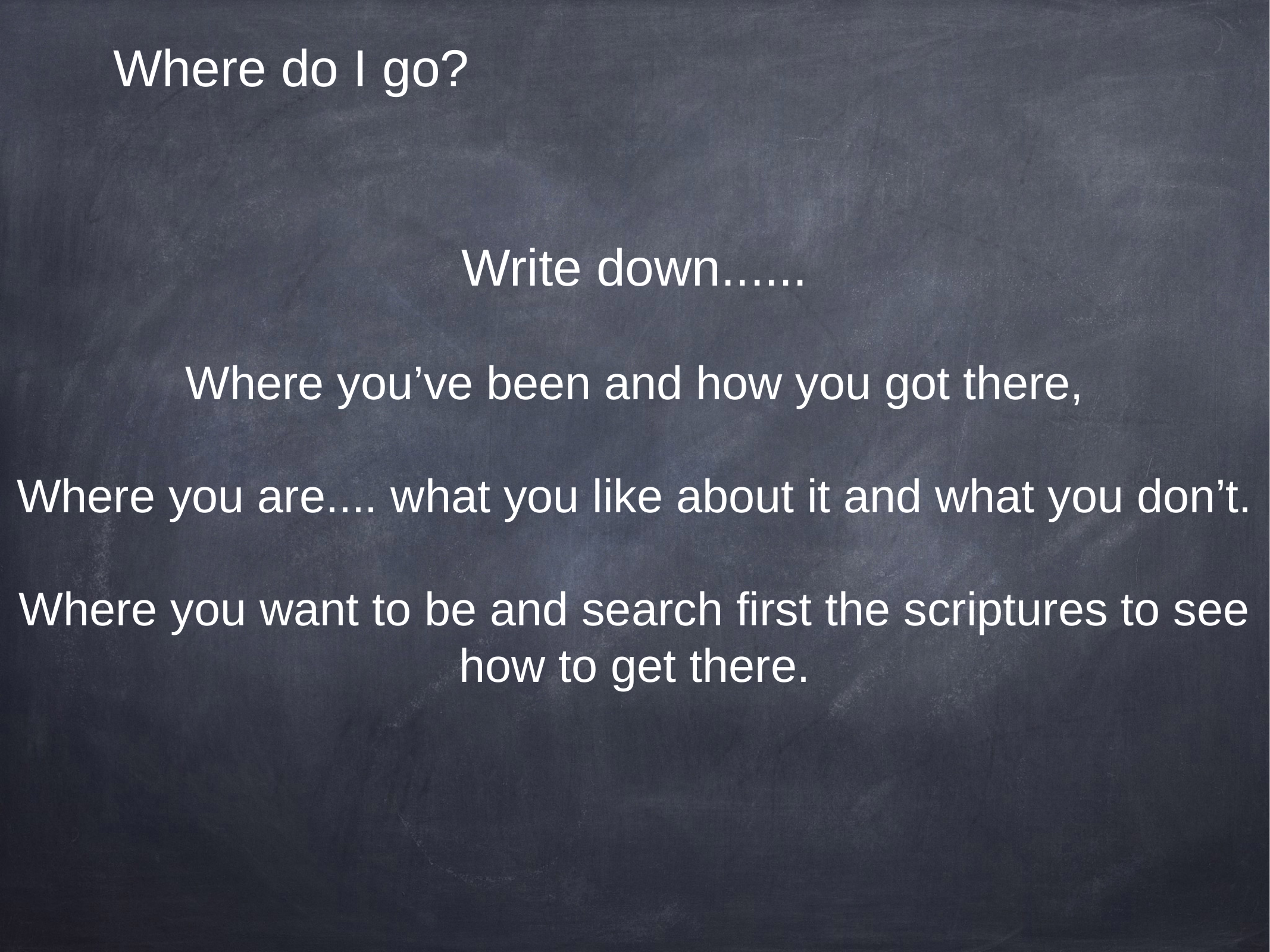

Where do I go?
Write down......

Where you’ve been and how you got there,

Where you are.... what you like about it and what you don’t.

Where you want to be and search first the scriptures to see how to get there.